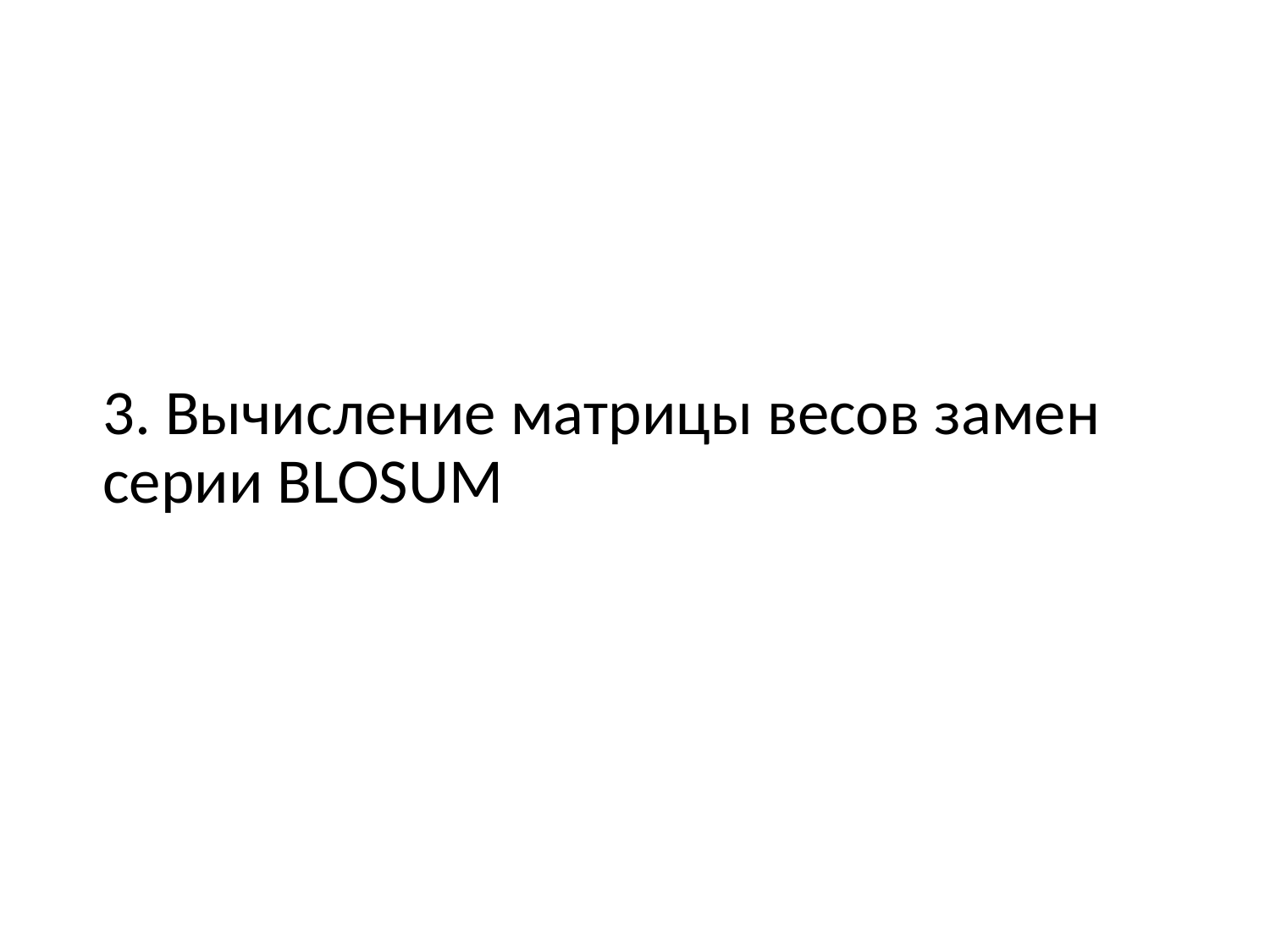

# 3. Вычисление матрицы весов замен серии BLOSUM